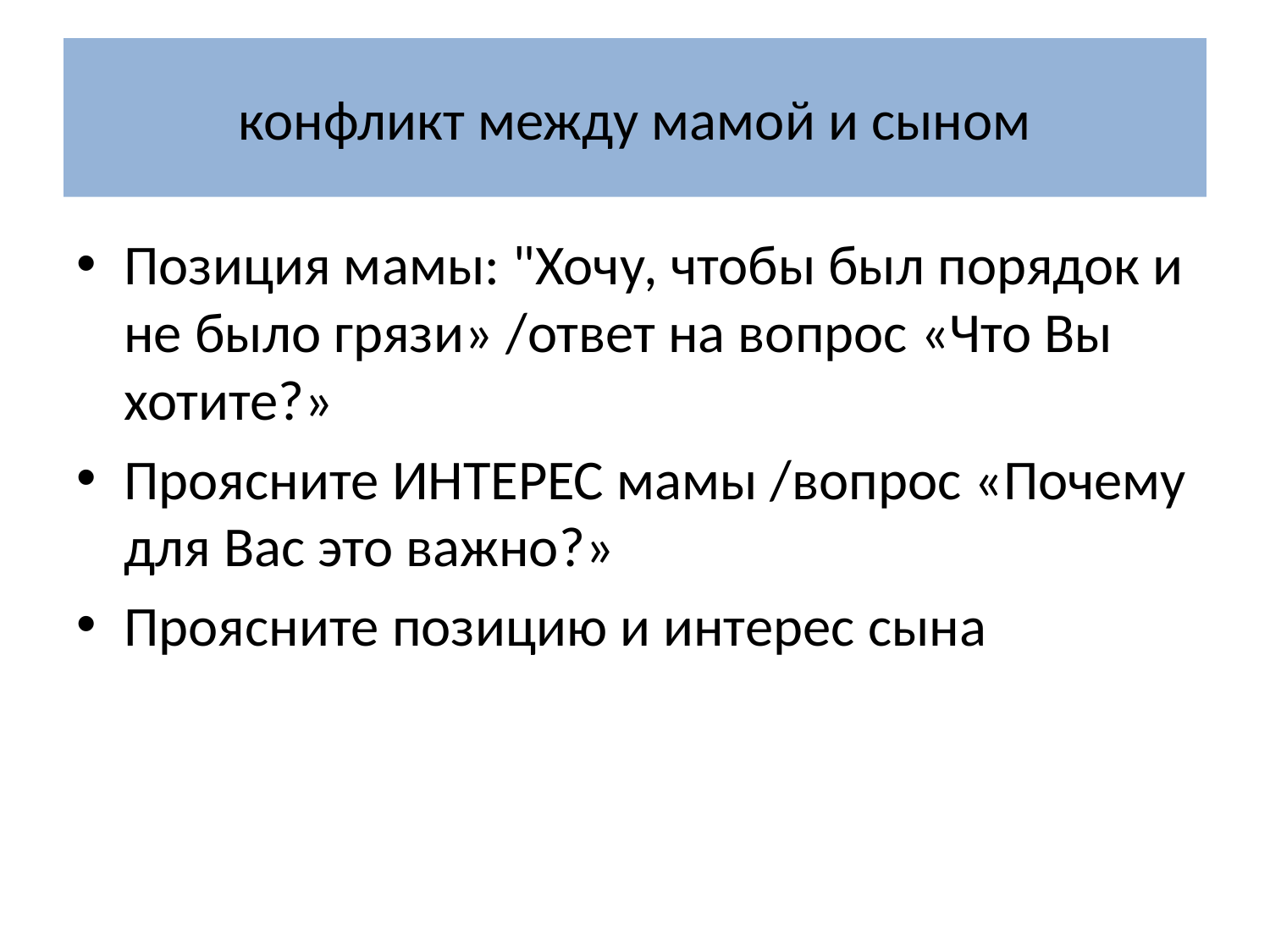

# конфликт между мамой и сыном
Позиция мамы: "Хочу, чтобы был порядок и не было грязи» /ответ на вопрос «Что Вы хотите?»
Проясните ИНТЕРЕС мамы /вопрос «Почему для Вас это важно?»
Проясните позицию и интерес сына